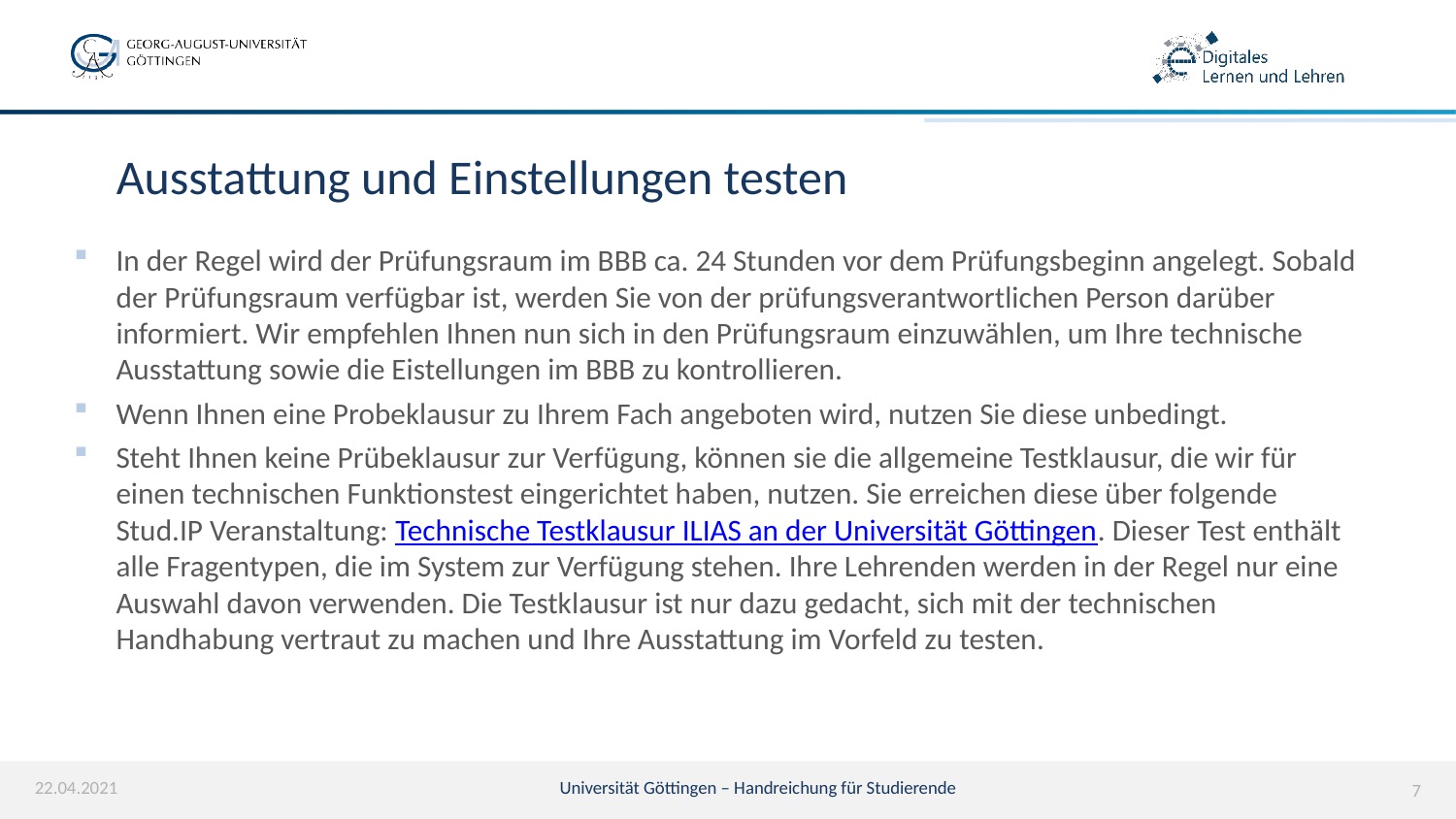

# Ausstattung und Einstellungen testen
In der Regel wird der Prüfungsraum im BBB ca. 24 Stunden vor dem Prüfungsbeginn angelegt. Sobald der Prüfungsraum verfügbar ist, werden Sie von der prüfungsverantwortlichen Person darüber informiert. Wir empfehlen Ihnen nun sich in den Prüfungsraum einzuwählen, um Ihre technische Ausstattung sowie die Eistellungen im BBB zu kontrollieren.
Wenn Ihnen eine Probeklausur zu Ihrem Fach angeboten wird, nutzen Sie diese unbedingt.
Steht Ihnen keine Prübeklausur zur Verfügung, können sie die allgemeine Testklausur, die wir für einen technischen Funktionstest eingerichtet haben, nutzen. Sie erreichen diese über folgende Stud.IP Veranstaltung: Technische Testklausur ILIAS an der Universität Göttingen. Dieser Test enthält alle Fragentypen, die im System zur Verfügung stehen. Ihre Lehrenden werden in der Regel nur eine Auswahl davon verwenden. Die Testklausur ist nur dazu gedacht, sich mit der technischen Handhabung vertraut zu machen und Ihre Ausstattung im Vorfeld zu testen.

22.04.2021
Universität Göttingen – Handreichung für Studierende
7